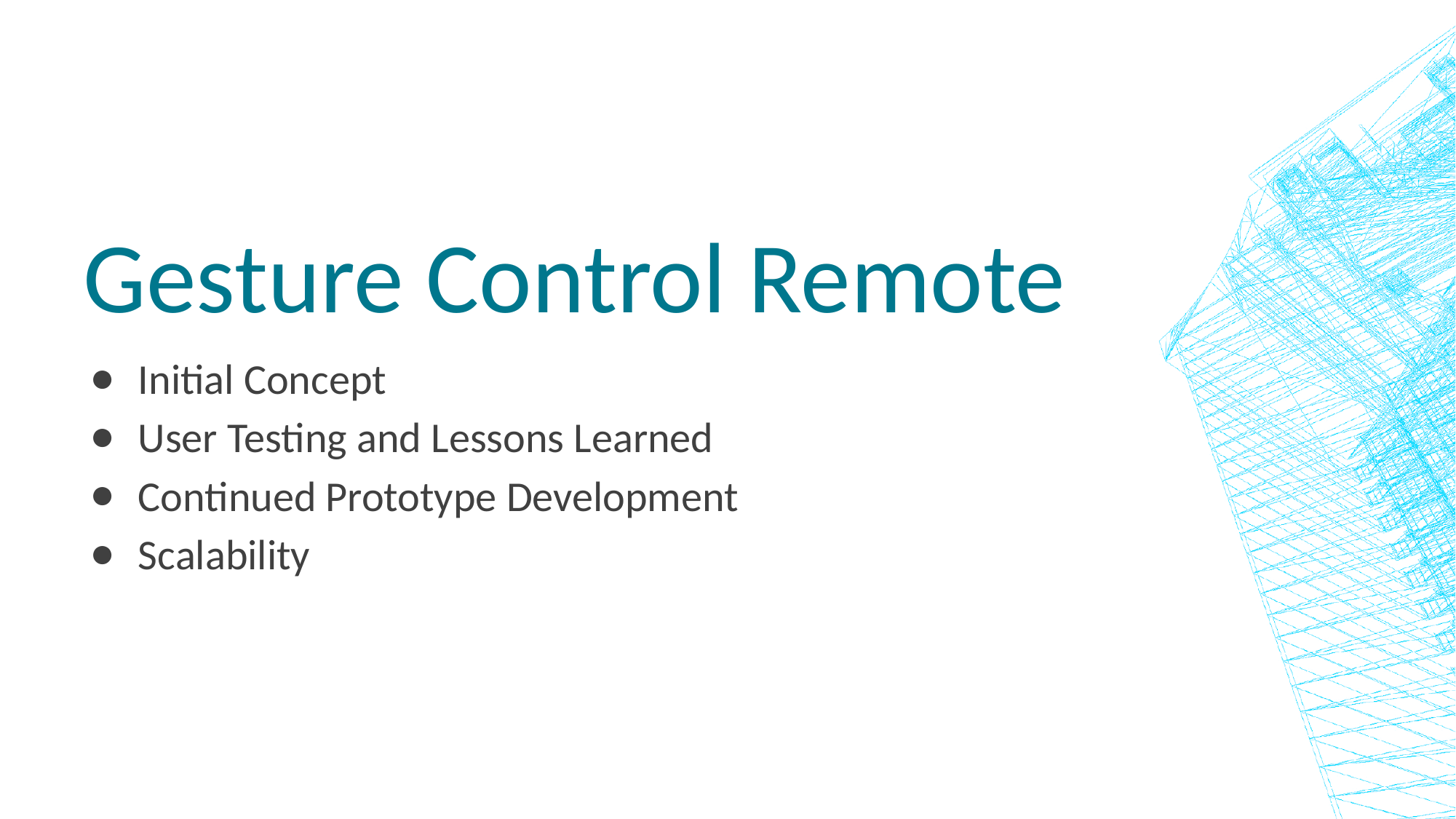

# Gesture Control Remote
Initial Concept
User Testing and Lessons Learned
Continued Prototype Development
Scalability